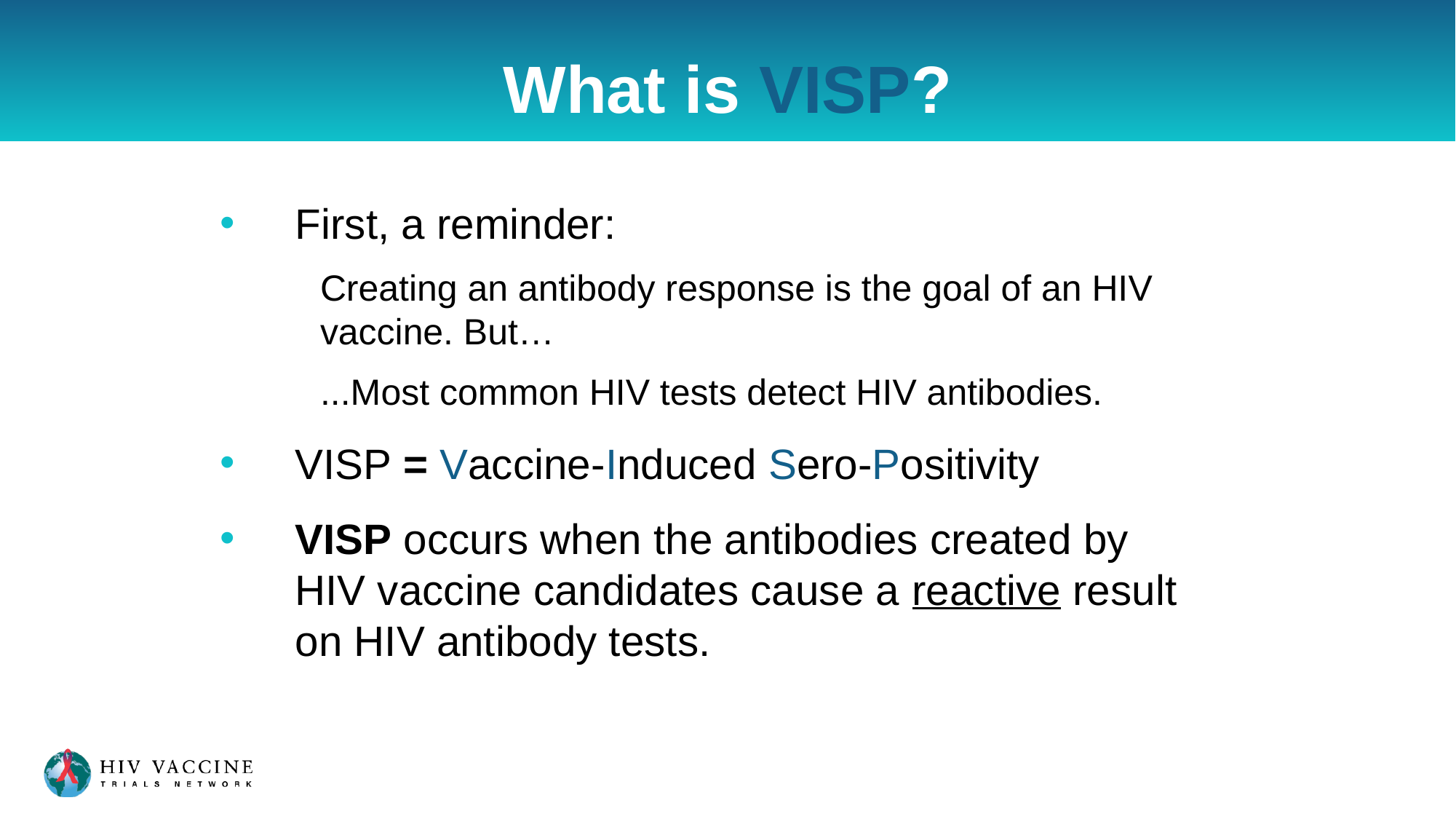

What is VISP?
First, a reminder:
Creating an antibody response is the goal of an HIV vaccine. But…
...Most common HIV tests detect HIV antibodies.
VISP = Vaccine-Induced Sero-Positivity
VISP occurs when the antibodies created by HIV vaccine candidates cause a reactive result on HIV antibody tests.